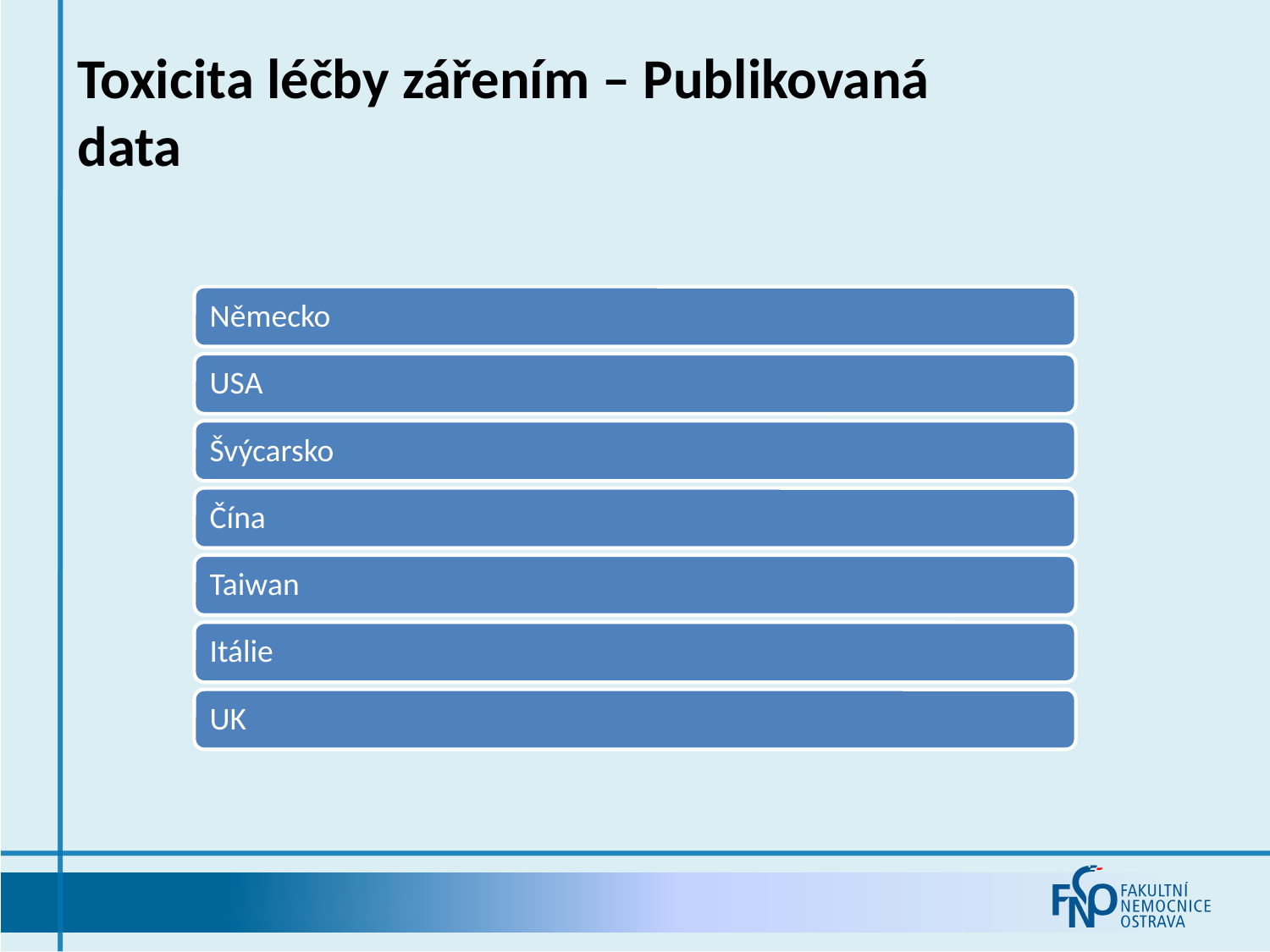

Toxicita léčby zářením – Publikovaná data
Německo
USA
Švýcarsko
Čína
Taiwan
Itálie
UK